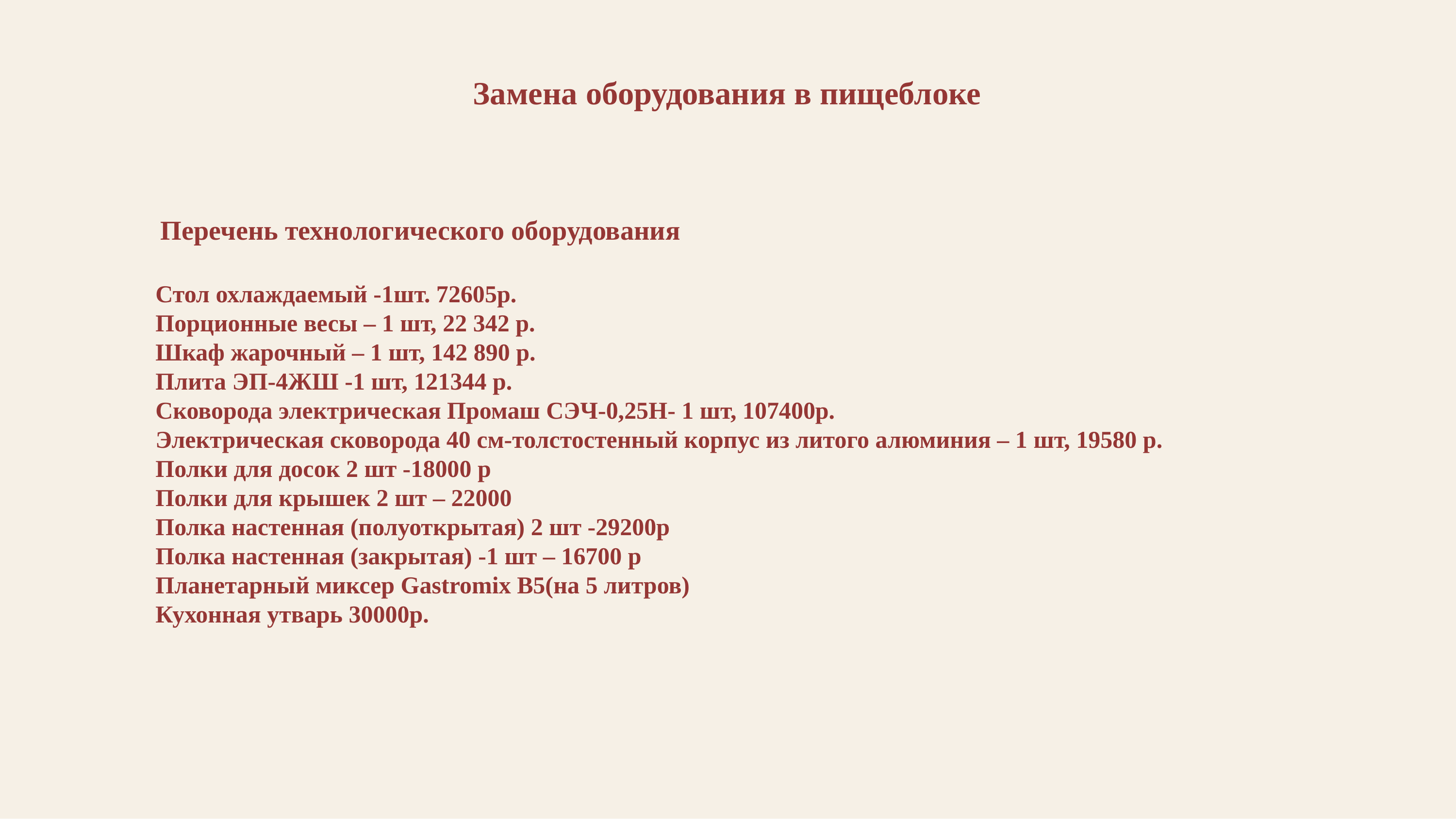

Замена оборудования в пищеблоке
 Перечень технологического оборудования

Стол охлаждаемый -1шт. 72605р.
Порционные весы – 1 шт, 22 342 р.
Шкаф жарочный – 1 шт, 142 890 р.
Плита ЭП-4ЖШ -1 шт, 121344 р.
Сковорода электрическая Промаш СЭЧ-0,25Н- 1 шт, 107400р.
Электрическая сковорода 40 см-толстостенный корпус из литого алюминия – 1 шт, 19580 р.
Полки для досок 2 шт -18000 р
Полки для крышек 2 шт – 22000
Полка настенная (полуоткрытая) 2 шт -29200р
Полка настенная (закрытая) -1 шт – 16700 р
Планетарный миксер Gastromix B5(на 5 литров)
Кухонная утварь 30000р.